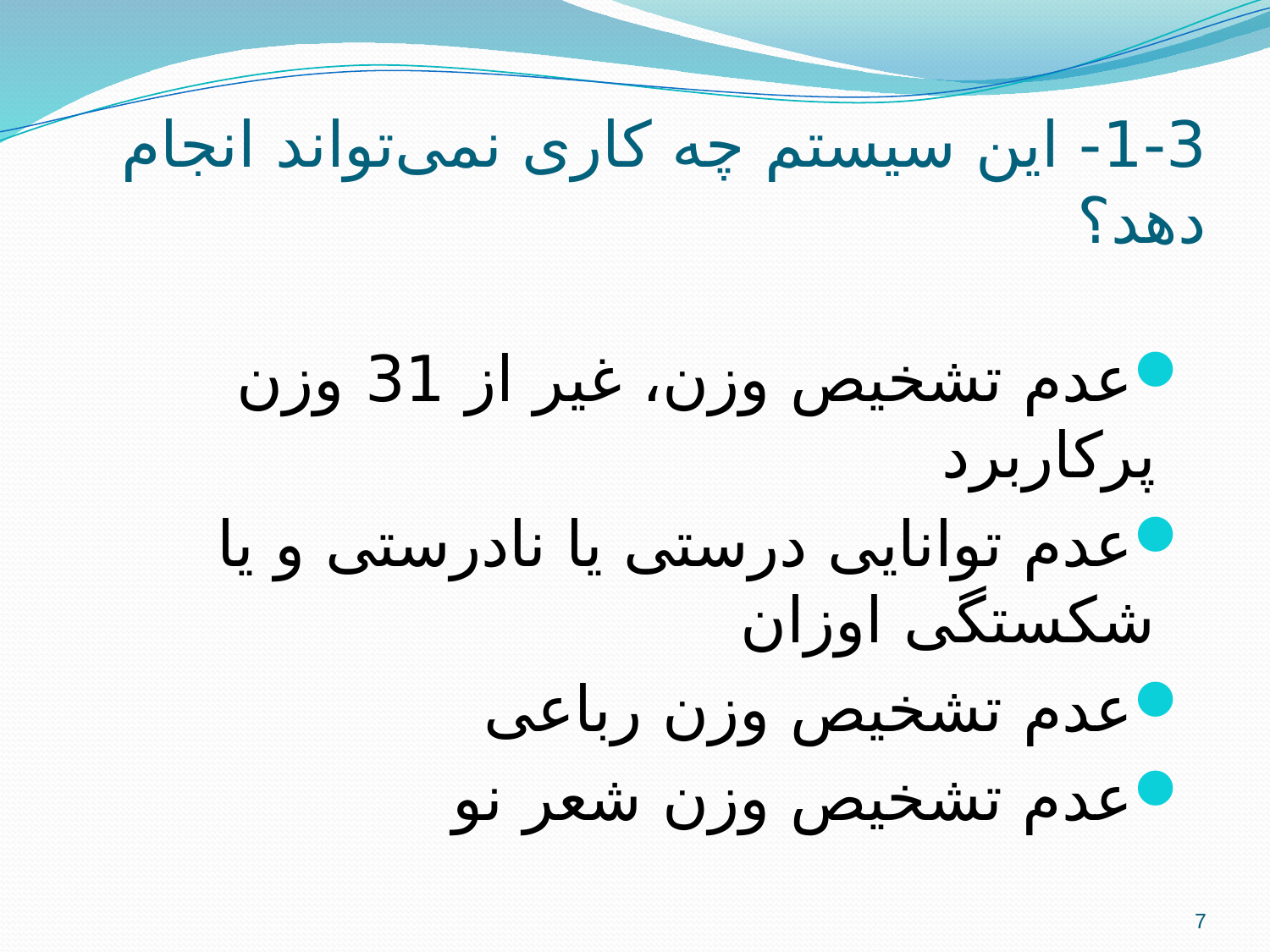

# 1-3- این سیستم چه کاری نمی‌تواند انجام دهد؟

عدم تشخیص وزن، غیر از 31 وزن پرکاربرد
عدم توانایی درستی یا نادرستی و یا شکستگی اوزان
عدم تشخیص وزن رباعی
عدم تشخیص وزن شعر نو
7